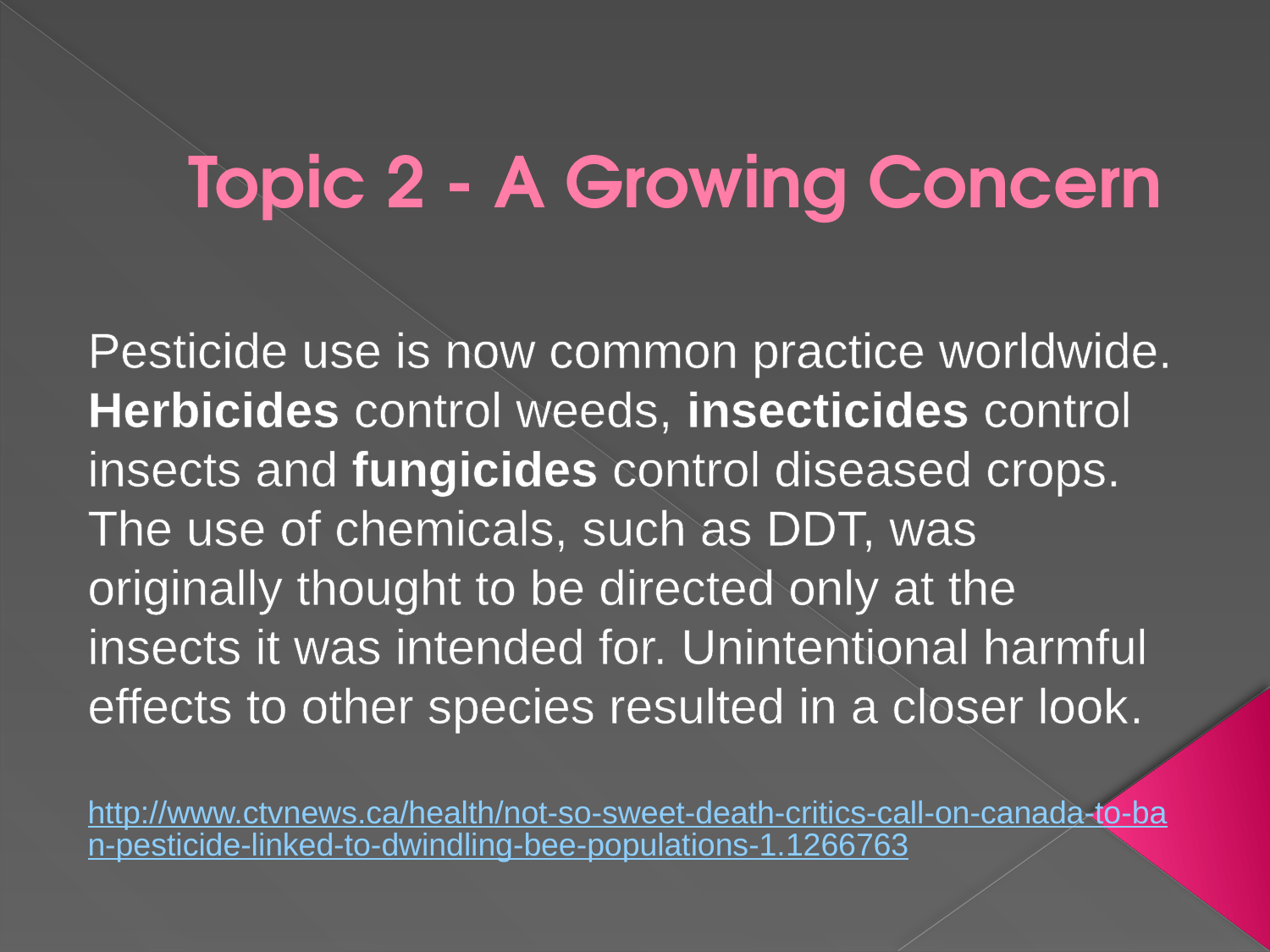

# Topic 2 - A Growing Concern
Pesticide use is now common practice worldwide. Herbicides control weeds, insecticides control insects and fungicides control diseased crops. The use of chemicals, such as DDT, was originally thought to be directed only at the insects it was intended for. Unintentional harmful effects to other species resulted in a closer look.

http://www.ctvnews.ca/health/not-so-sweet-death-critics-call-on-canada-to-ban-pesticide-linked-to-dwindling-bee-populations-1.1266763